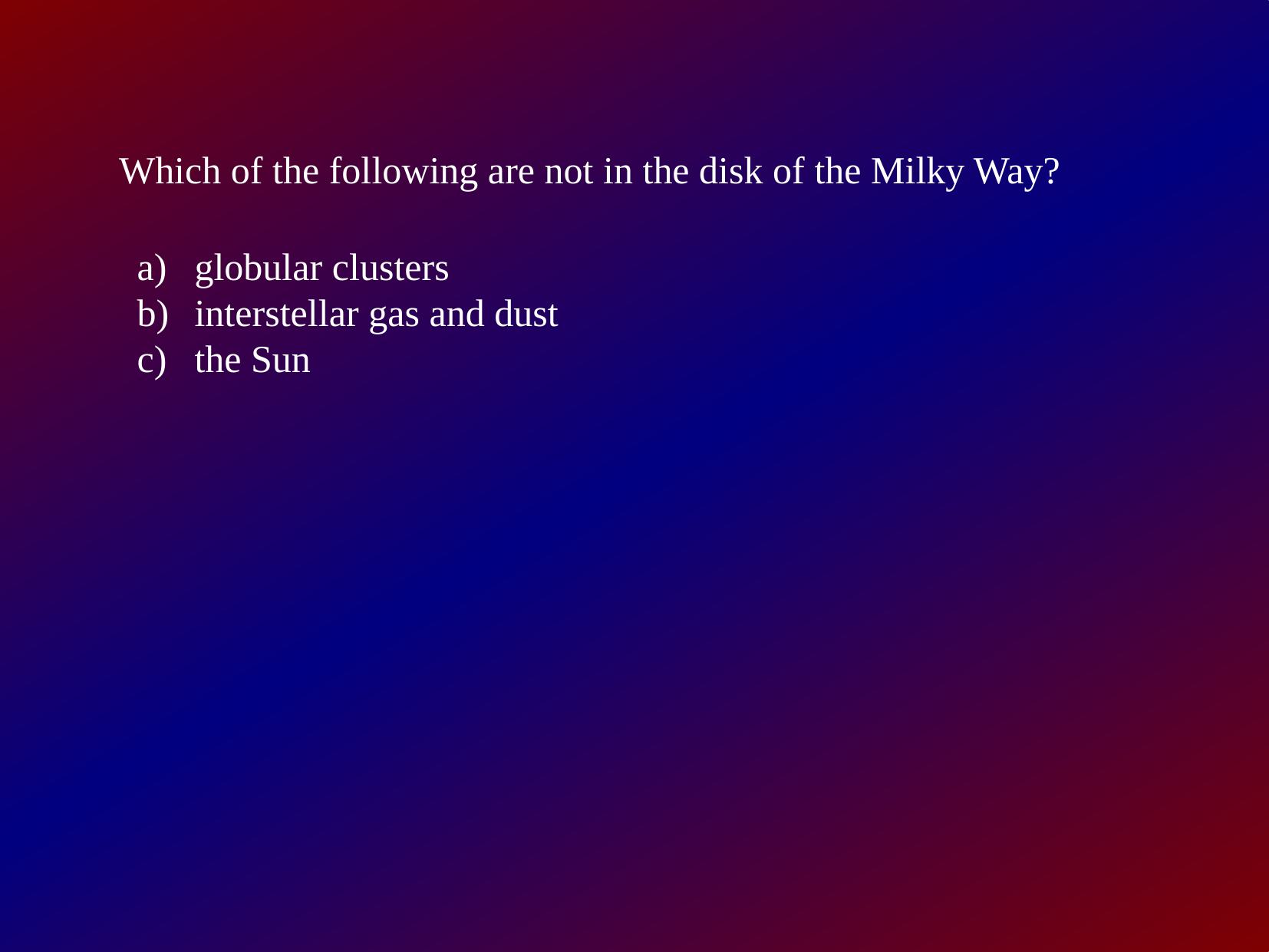

Which of the following are not in the disk of the Milky Way?
globular clusters
interstellar gas and dust
the Sun